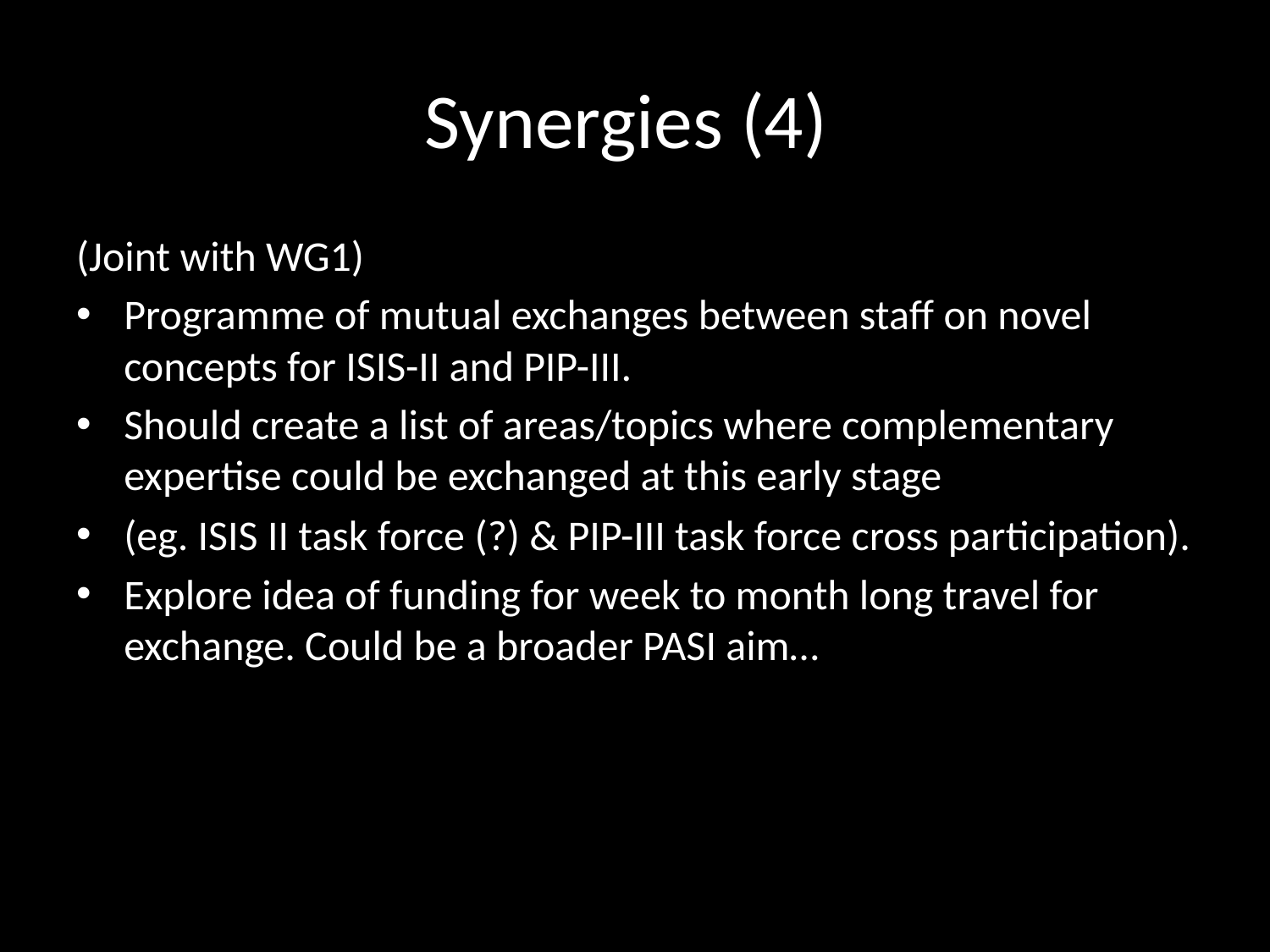

# Synergies (4)
(Joint with WG1)
Programme of mutual exchanges between staff on novel concepts for ISIS-II and PIP-III.
Should create a list of areas/topics where complementary expertise could be exchanged at this early stage
(eg. ISIS II task force (?) & PIP-III task force cross participation).
Explore idea of funding for week to month long travel for exchange. Could be a broader PASI aim…